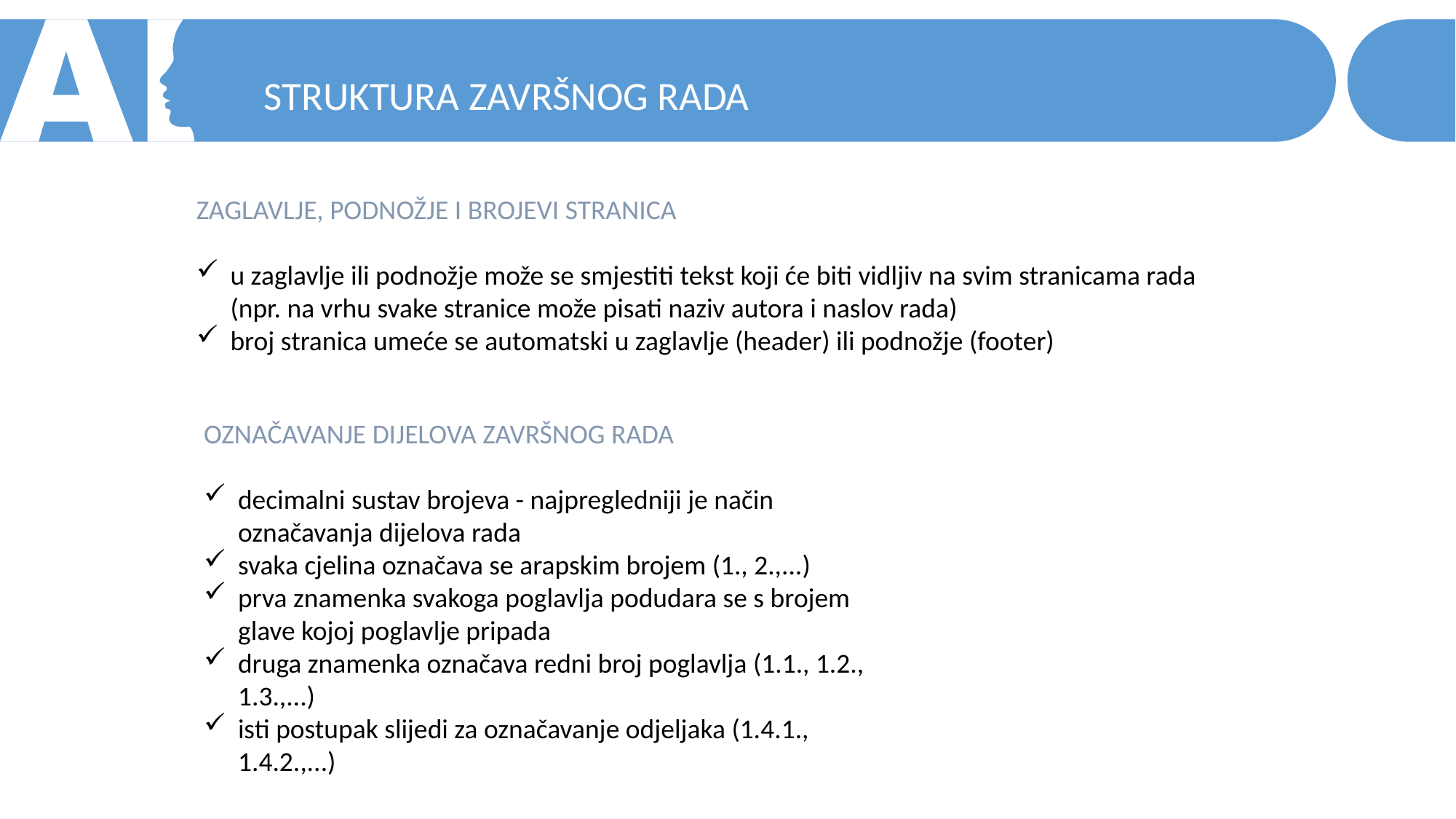

STRUKTURA ZAVRŠNOG RADA

ZAGLAVLJE, PODNOŽJE I BROJEVI STRANICA

u zaglavlje ili podnožje može se smjestiti tekst koji će biti vidljiv na svim stranicama rada (npr. na vrhu svake stranice može pisati naziv autora i naslov rada)
broj stranica umeće se automatski u zaglavlje (header) ili podnožje (footer)

OZNAČAVANJE DIJELOVA ZAVRŠNOG RADA

decimalni sustav brojeva - najpregledniji je način označavanja dijelova rada
svaka cjelina označava se arapskim brojem (1., 2.,...)
prva znamenka svakoga poglavlja podudara se s brojem glave kojoj poglavlje pripada
druga znamenka označava redni broj poglavlja (1.1., 1.2., 1.3.,...)
isti postupak slijedi za označavanje odjeljaka (1.4.1., 1.4.2.,...)